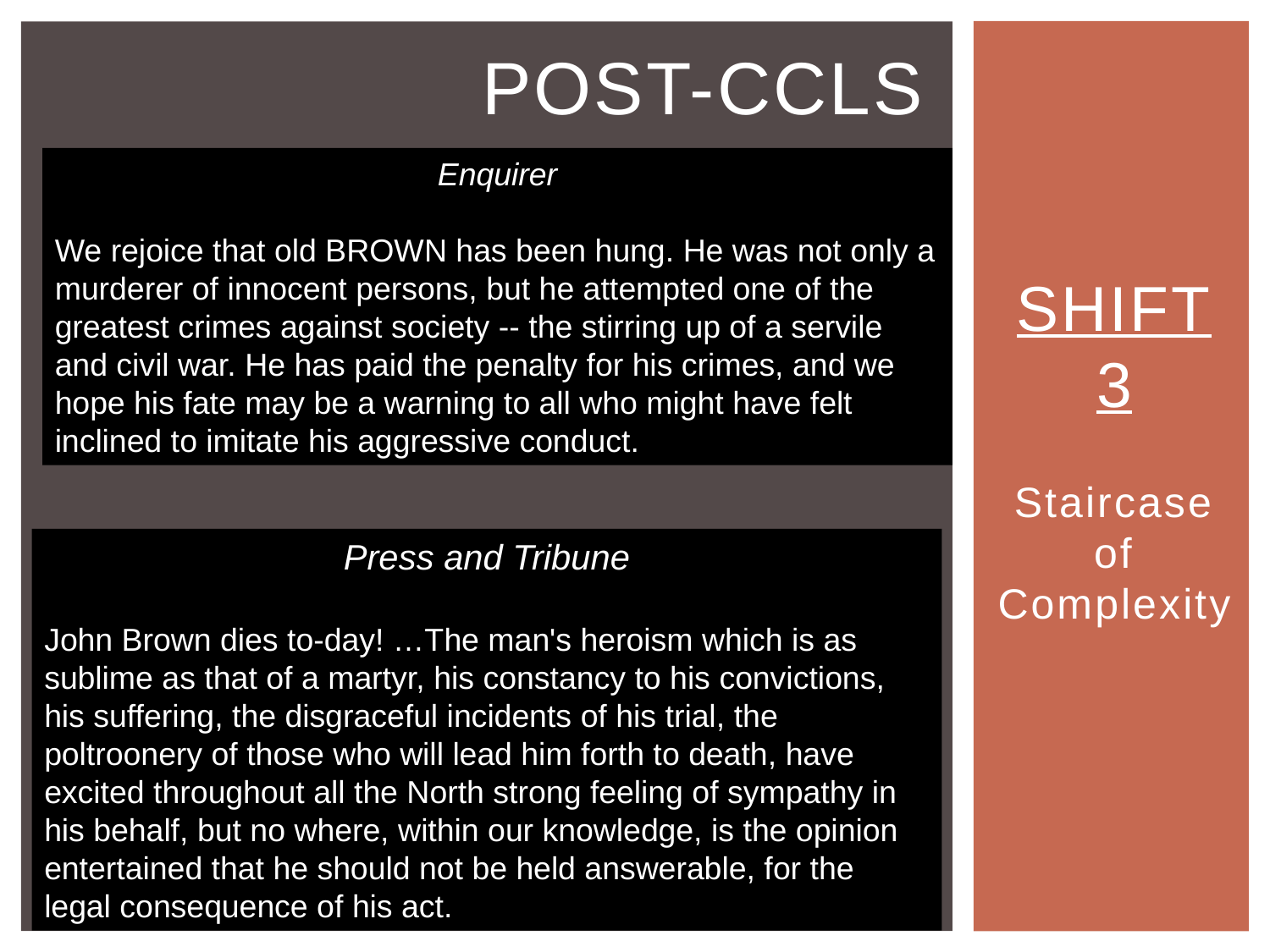

# Post-ccls
SHIFT 3

Staircase of Complexity

Enquirer

We rejoice that old BROWN has been hung. He was not only a murderer of innocent persons, but he attempted one of the greatest crimes against society -- the stirring up of a servile and civil war. He has paid the penalty for his crimes, and we hope his fate may be a warning to all who might have felt inclined to imitate his aggressive conduct..
Press and Tribune

John Brown dies to-day! …The man's heroism which is as sublime as that of a martyr, his constancy to his convictions, his suffering, the disgraceful incidents of his trial, the poltroonery of those who will lead him forth to death, have excited throughout all the North strong feeling of sympathy in his behalf, but no where, within our knowledge, is the opinion entertained that he should not be held answerable, for the legal consequence of his act.